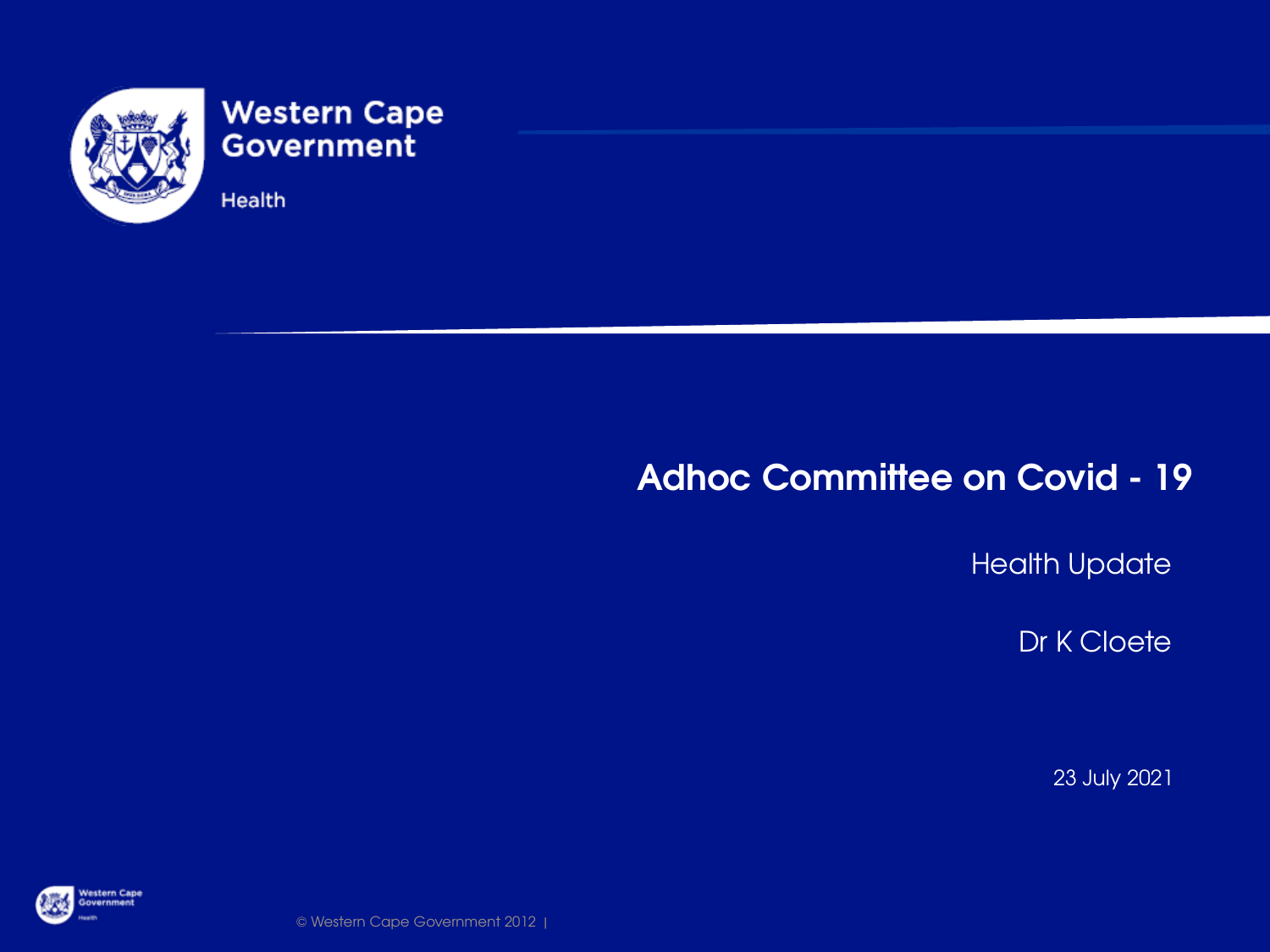

Adhoc Committee on Covid - 19
Health Update

Dr K Cloete
   23 July 2021